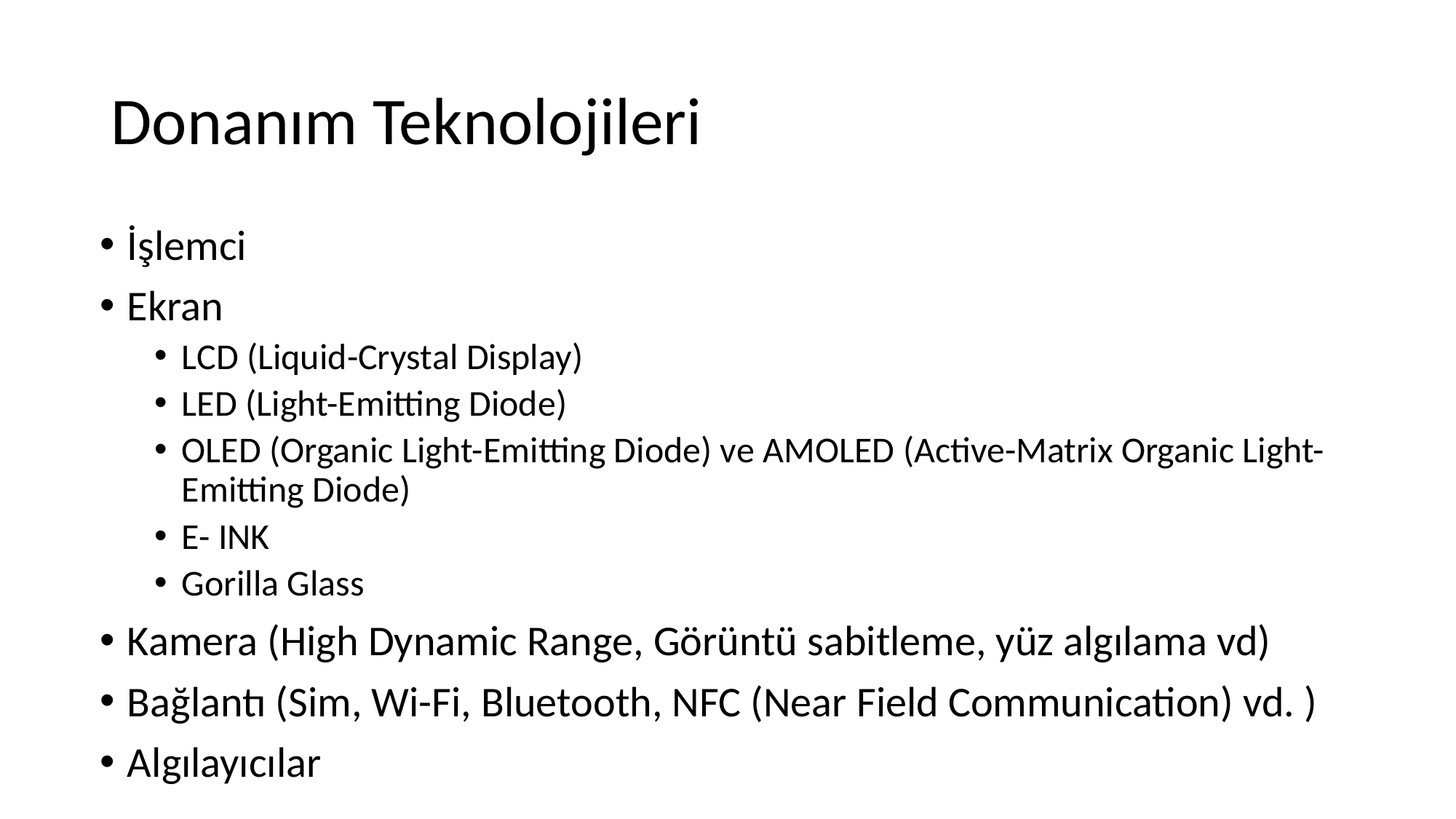

# Donanım Teknolojileri
İşlemci
Ekran
LCD (Liquid-Crystal Display)
LED (Light-Emitting Diode)
OLED (Organic Light-Emitting Diode) ve AMOLED (Active-Matrix Organic Light-Emitting Diode)
E- INK
Gorilla Glass
Kamera (High Dynamic Range, Görüntü sabitleme, yüz algılama vd)
Bağlantı (Sim, Wi-Fi, Bluetooth, NFC (Near Field Communication) vd. )
Algılayıcılar